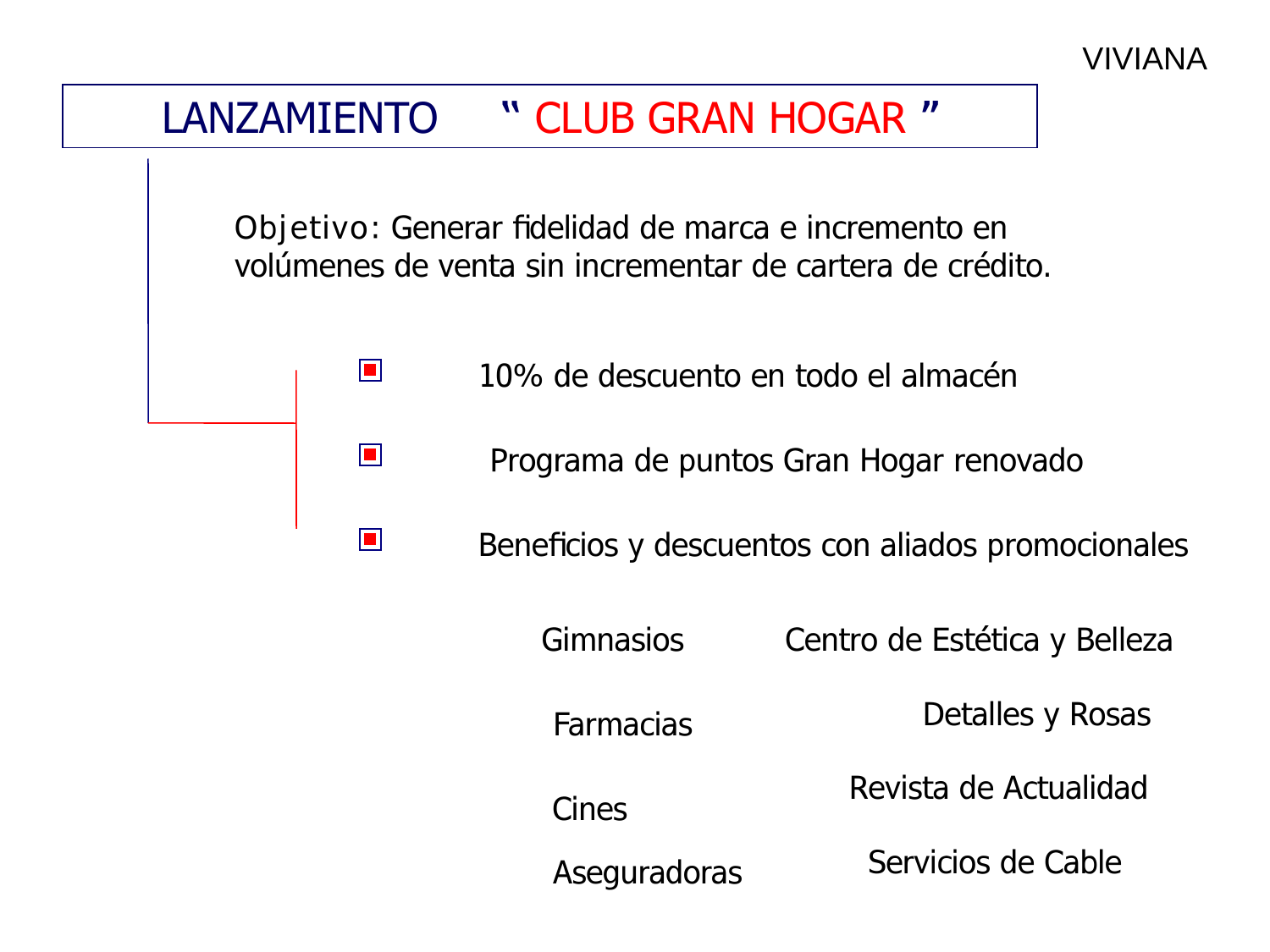

VIVIANA
LANZAMIENTO     ‘‘ CLUB GRAN HOGAR ’’

Objetivo: Generar fidelidad de marca e incremento en volúmenes de venta sin incrementar de cartera de crédito.
10% de descuento en todo el almacén

Programa de puntos Gran Hogar renovado

Beneficios y descuentos con aliados promocionales

Gimnasios
Centro de Estética y Belleza
Detalles y Rosas
Farmacias
Revista de Actualidad
Cines
Servicios de Cable
Aseguradoras